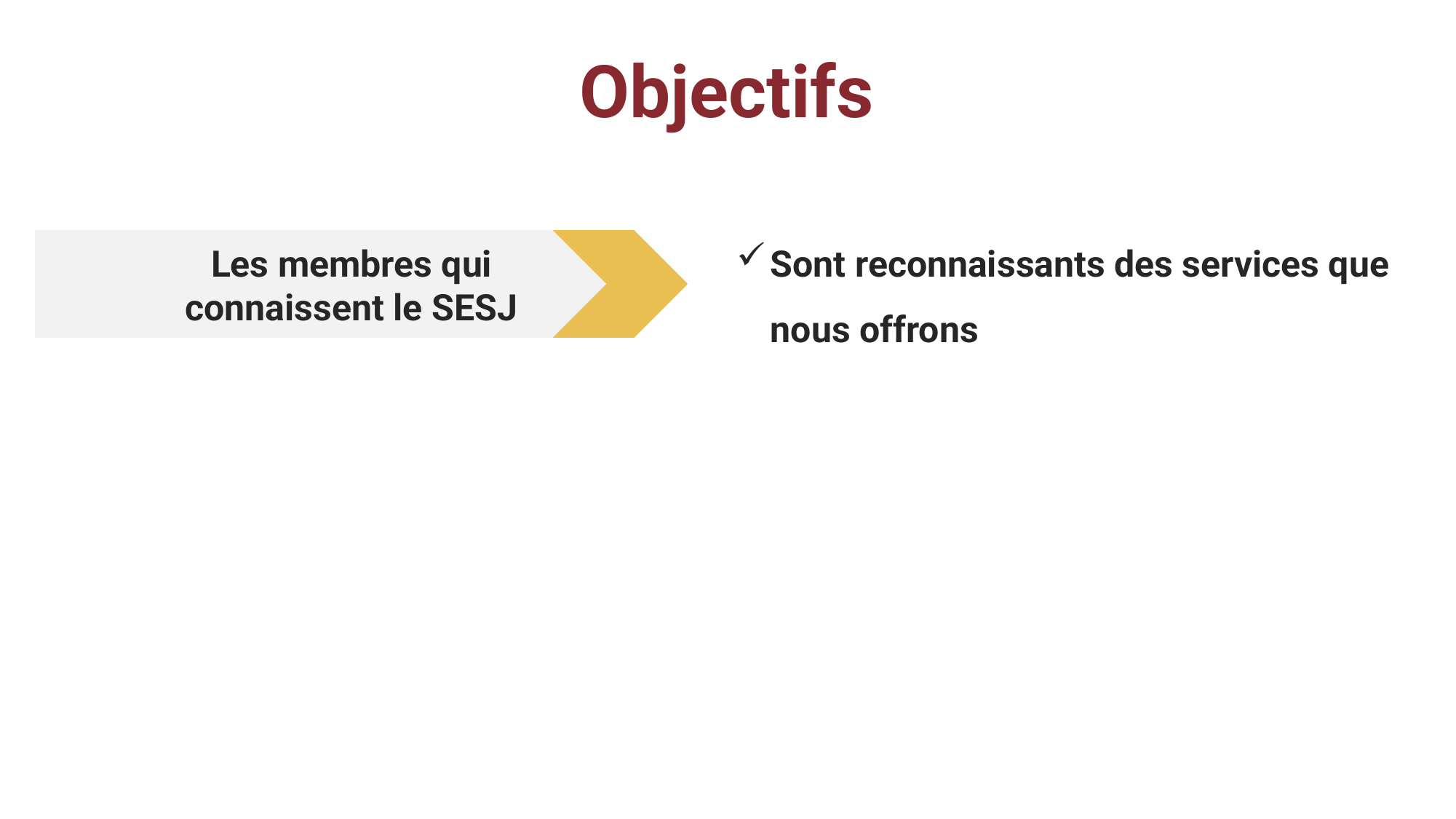

# Objectifs
Sont reconnaissants des services que nous offrons

Les membres qui connaissent le SESJ